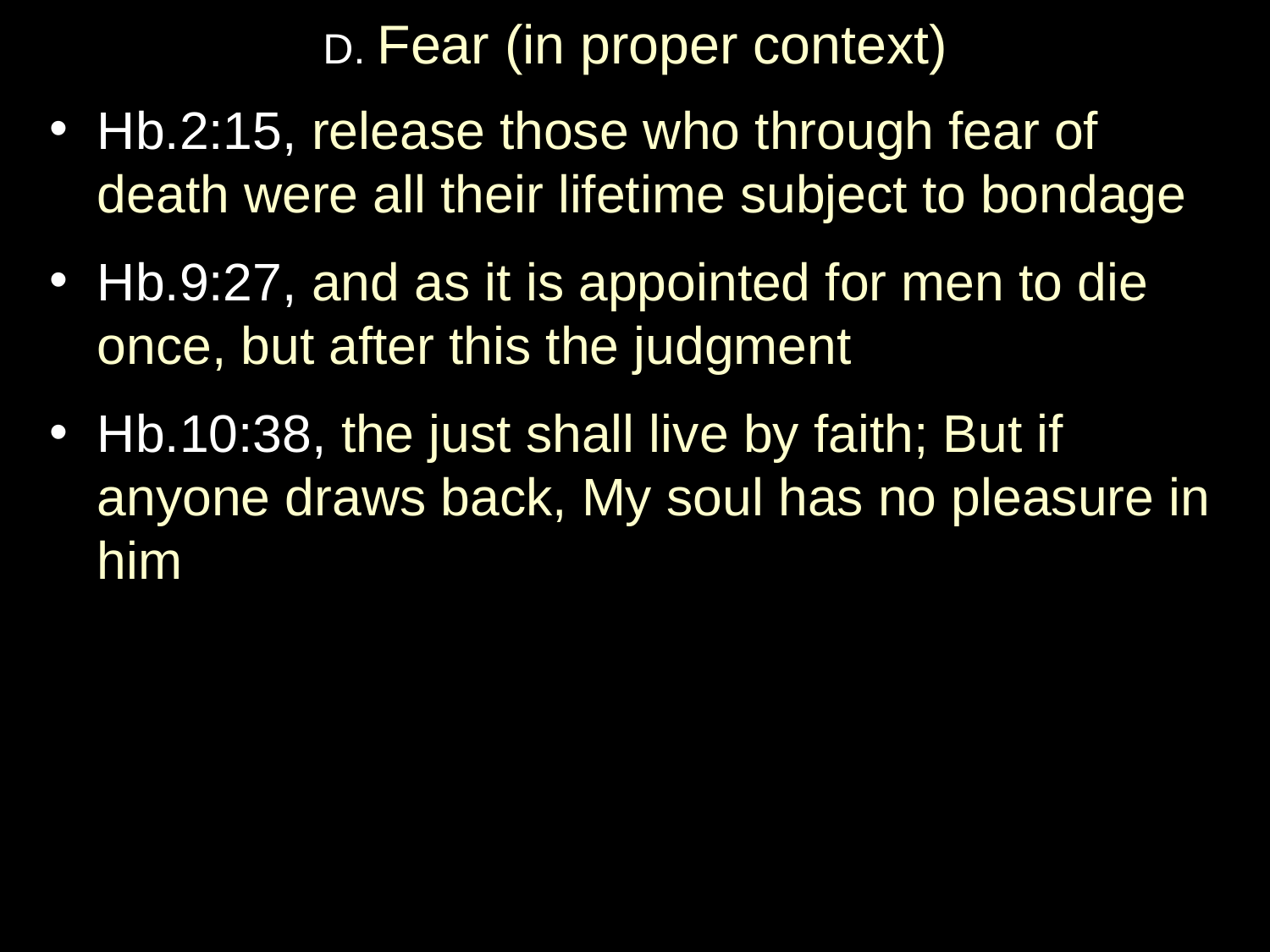

# D. Fear (in proper context)
Hb.2:15, release those who through fear of death were all their lifetime subject to bondage
Hb.9:27, and as it is appointed for men to die once, but after this the judgment
Hb.10:38, the just shall live by faith; But if anyone draws back, My soul has no pleasure in him